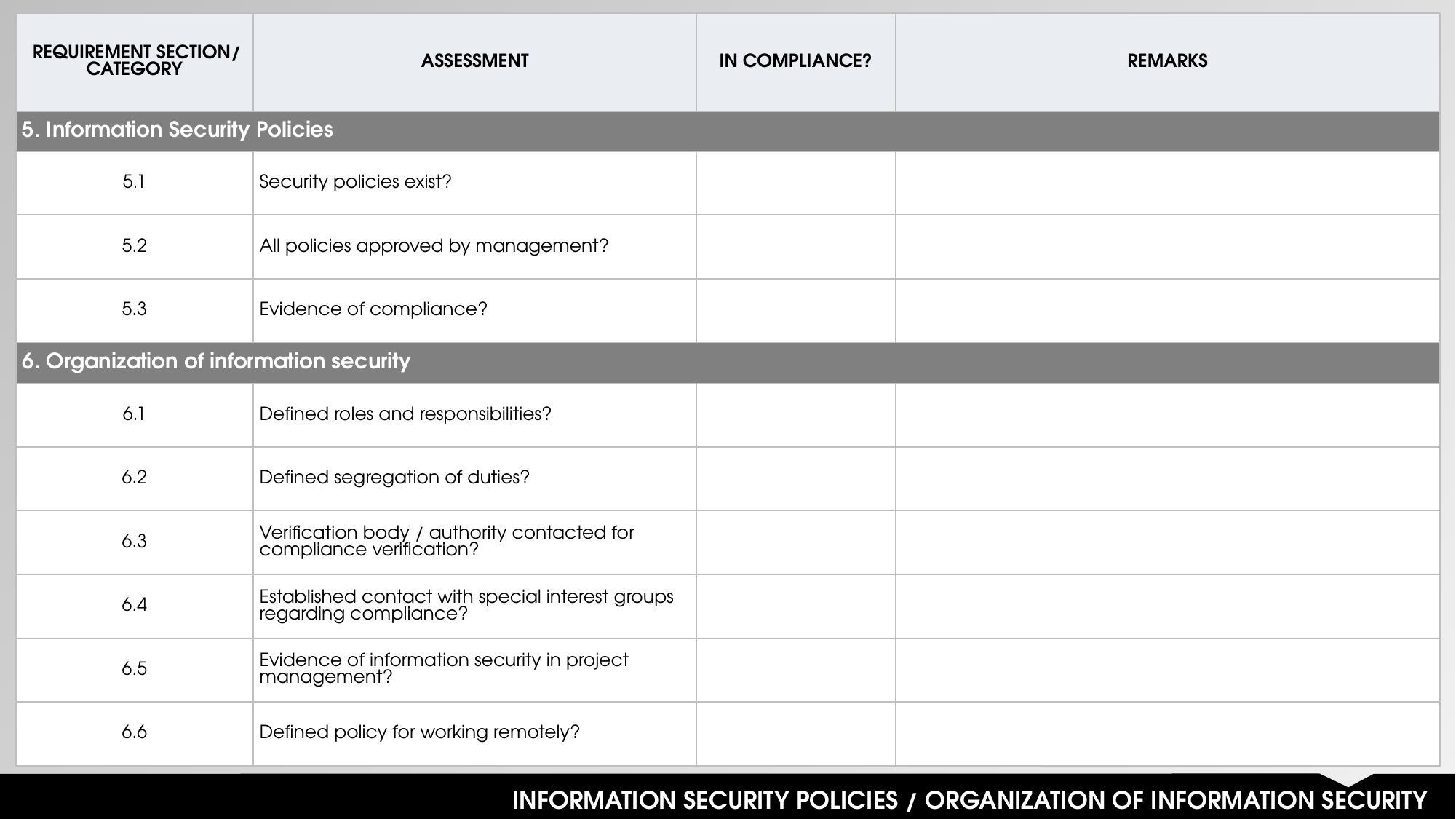

| REQUIREMENT SECTION/ CATEGORY | ASSESSMENT | IN COMPLIANCE? | REMARKS |
| --- | --- | --- | --- |
| 5. Information Security Policies |  |  |  |
| 5.1 | Security policies exist? |  |  |
| 5.2 | All policies approved by management? |  |  |
| 5.3 | Evidence of compliance? |  |  |
| 6. Organization of information security |  |  |  |
| 6.1 | Defined roles and responsibilities? |  |  |
| 6.2 | Defined segregation of duties? |  |  |
| 6.3 | Verification body / authority contacted for compliance verification? |  |  |
| 6.4 | Established contact with special interest groups regarding compliance? |  |  |
| 6.5 | Evidence of information security in project management? |  |  |
| 6.6 | Defined policy for working remotely? |  |  |

INFORMATION SECURITY POLICIES / ORGANIZATION OF INFORMATION SECURITY